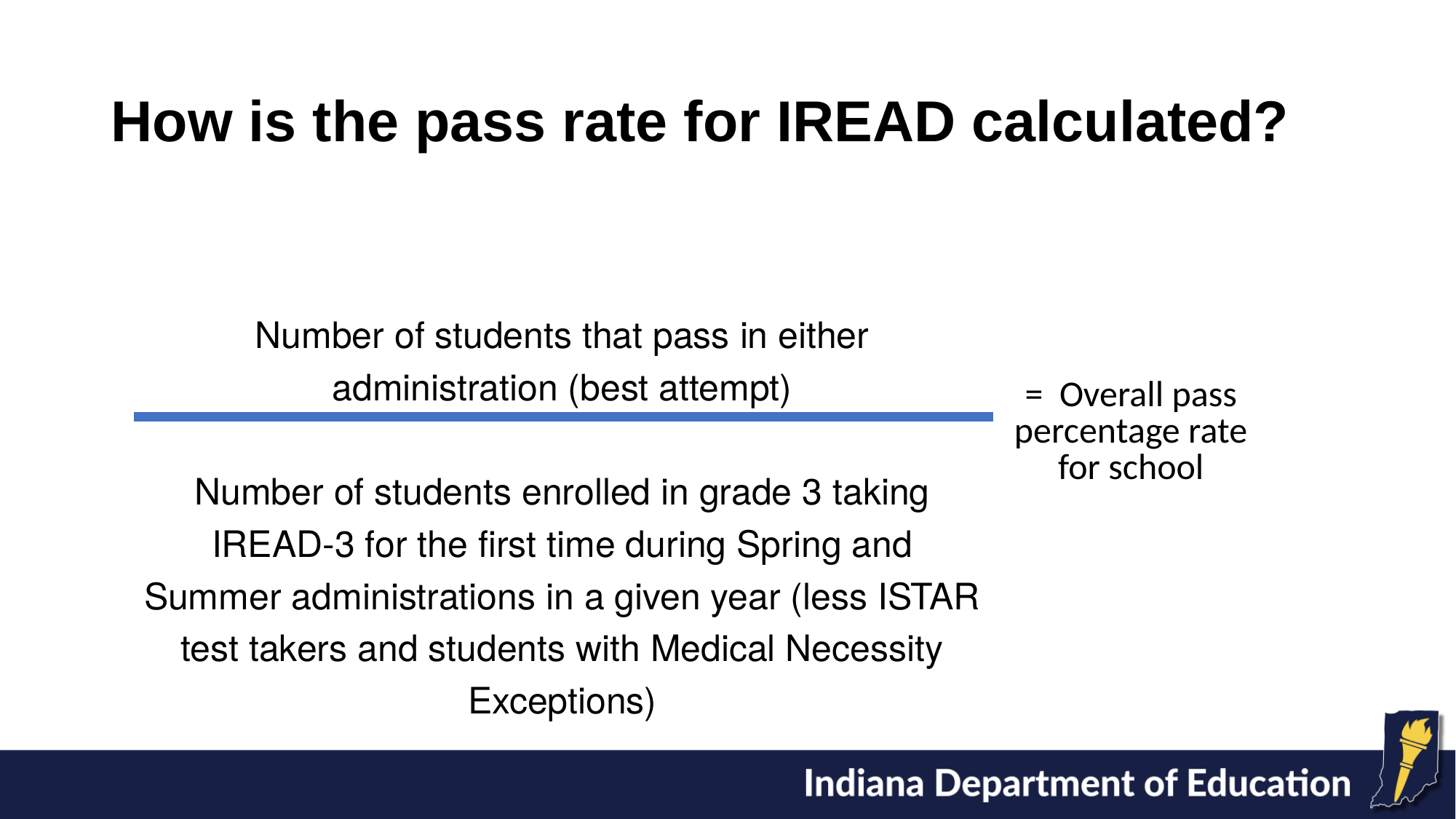

# How is the pass rate for IREAD calculated?

| Number of students that pass in either administration (best attempt) Number of students enrolled in grade 3 taking IREAD-3 for the first time during Spring and Summer administrations in a given year (less ISTAR test takers and students with Medical Necessity Exceptions) | =  Overall pass percentage rate for school |
| --- | --- |